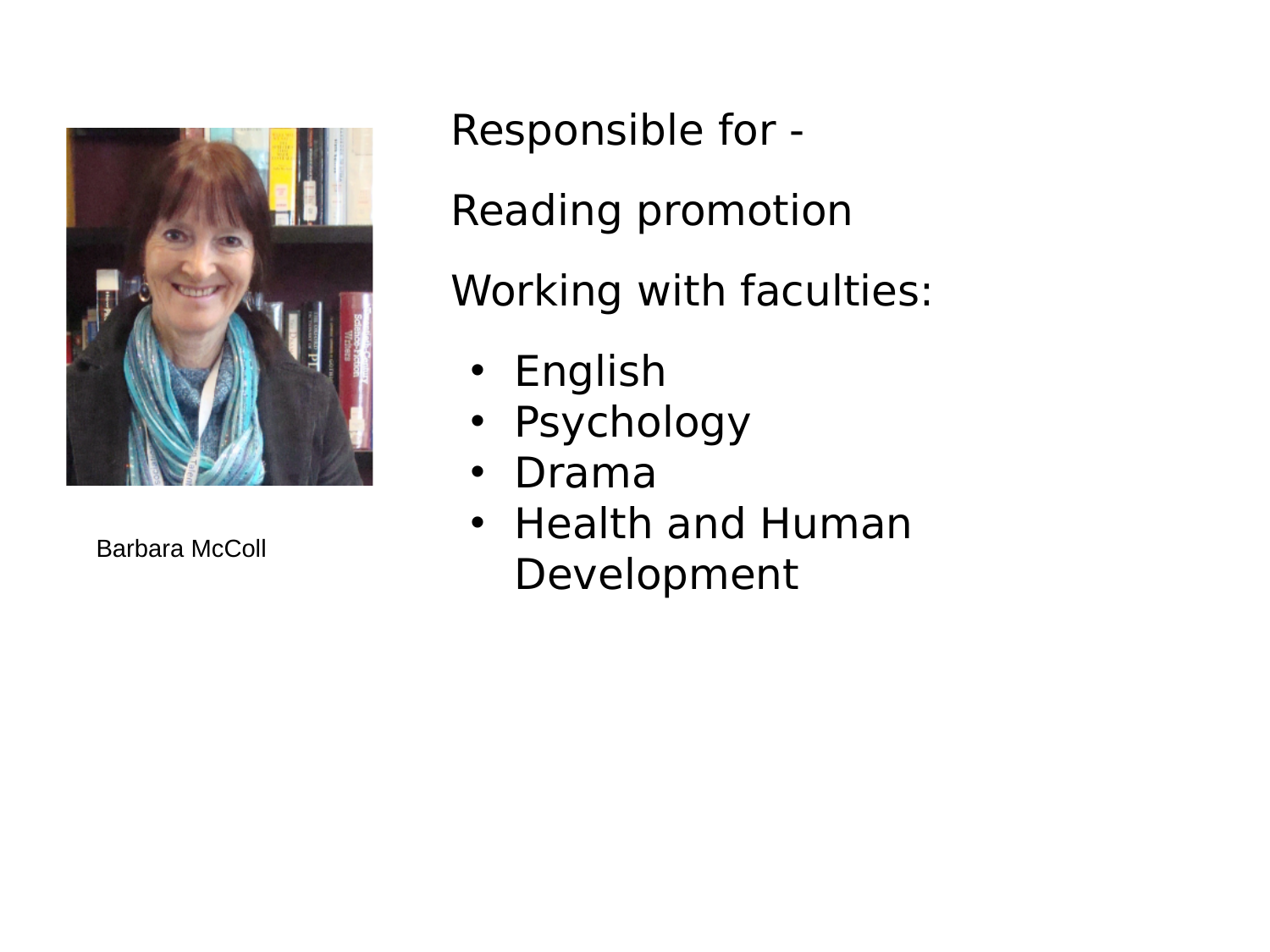

Responsible for -

Reading promotion

Working with faculties:

English
Psychology
Drama
Health and Human Development

Barbara McColl